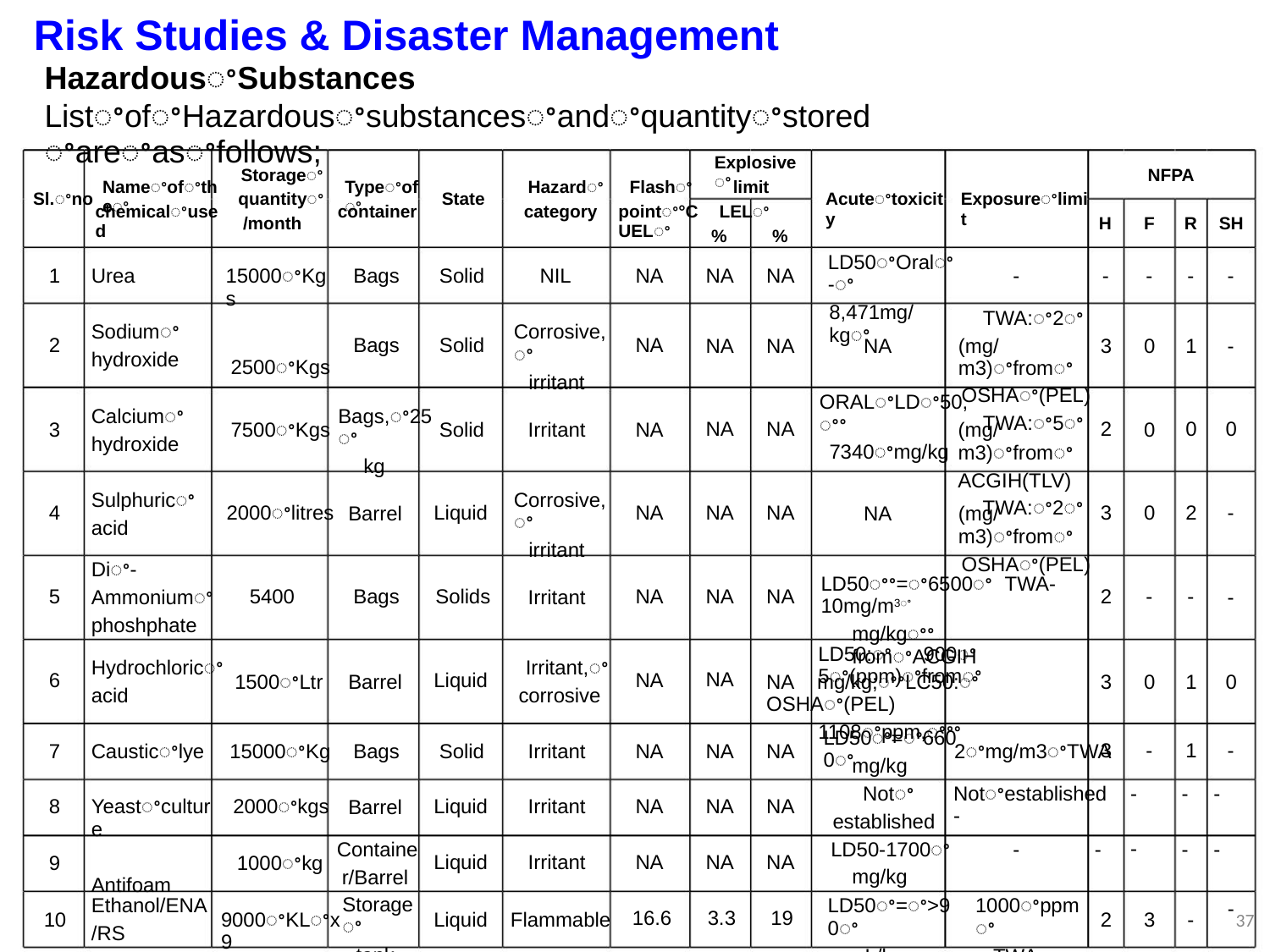

Risk Studies & Disaster Management
HazardousꢀSubstances
ListꢀofꢀHazardousꢀsubstancesꢀandꢀquantityꢀstoredꢀareꢀasꢀfollows;
Explosiveꢀ
Storageꢀ
quantityꢀ
/month
NFPA
Nameꢀofꢀtheꢀ
Typeꢀofꢀ
Hazardꢀ
category
Flashꢀ
limit
Sl.ꢀno
State
Acuteꢀtoxicity
Exposureꢀlimit
chemicalꢀused
container
pointꢀ°C LELꢀ UELꢀ
H
F
R
SH
%
%
LD50ꢀOralꢀ-ꢀ
8,471mg/kgꢀ
1
2
Urea
15000ꢀKgs
2500ꢀKgs
Bags
Bags
Solid
Solid
NIL
NA
NA
NA
NA
-
-
-
-
-
TWA:ꢀ2ꢀ
(mg/m3)ꢀfromꢀ
OSHAꢀ(PEL)
TWA:ꢀ5ꢀ
Sodiumꢀ
Corrosive,ꢀ
irritant
NA
NA
NA
NA
NA
NA
NA
NA
NA
NA
3
2
3
2
0
1
0
2
-
-
0
-
hydroxide
ORALꢀLDꢀ50,ꢀꢀ
7340ꢀmg/kg
Calciumꢀ
Bags,ꢀ25ꢀ
kg
3
4
5
6
7500ꢀKgs
2000ꢀlitres
5400
Solid
Liquid
Solids
Liquid
Irritant
NA
NA
NA
NA
(mg/m3)ꢀfromꢀ
ACGIH(TLV)
TWA:ꢀ2ꢀ
0
0
-
hydroxide
Sulphuricꢀ
acid
Corrosive,ꢀ
irritant
Barrel
Bags
NA
(mg/m3)ꢀfromꢀ
OSHAꢀ(PEL)
Diꢀ-
LD50ꢀꢀ=ꢀ6500ꢀ TWA-10mg/m3ꢀ
mg/kgꢀꢀ fromꢀACGIH
Ammoniumꢀ
phoshphate
Irritant
-
LD50:ꢀ 900ꢀ 5ꢀ(ppm)ꢀfromꢀ
Hydrochloricꢀ
acid
Irritant,ꢀ
1500ꢀLtr
Barrel
NA mg/kg;ꢀꢀLC50:ꢀ OSHAꢀ(PEL)
1108ꢀppm,ꢀꢀꢀ
3
3
0
-
1
1
0
-
corrosive
LD50ꢀ=ꢀ6600ꢀ
7
8
Causticꢀlye
Yeastꢀculture
Antifoam
15000ꢀKg
2000ꢀkgs
Bags
Solid
Liquid
Liquid
Irritant
Irritant
Irritant
NA
NA
NA
16.6
NA
NA
NA
3.3
NA
NA
NA
19
2ꢀmg/m3ꢀTWA
Notꢀestablished -
mg/kg
Notꢀ
-
-
-
-
Barrel
established
LD50-1700ꢀ
mg/kg
Containe
r/Barrel
Storageꢀ
tank
-
-
-
-
9
1000ꢀkg
Ethanol/ENA
/RS
LD50ꢀ=ꢀ>90ꢀ
mL/kg;
1000ꢀppmꢀ
TWA
10
9000ꢀKLꢀx9
Liquid Flammable
2
3
-
-37